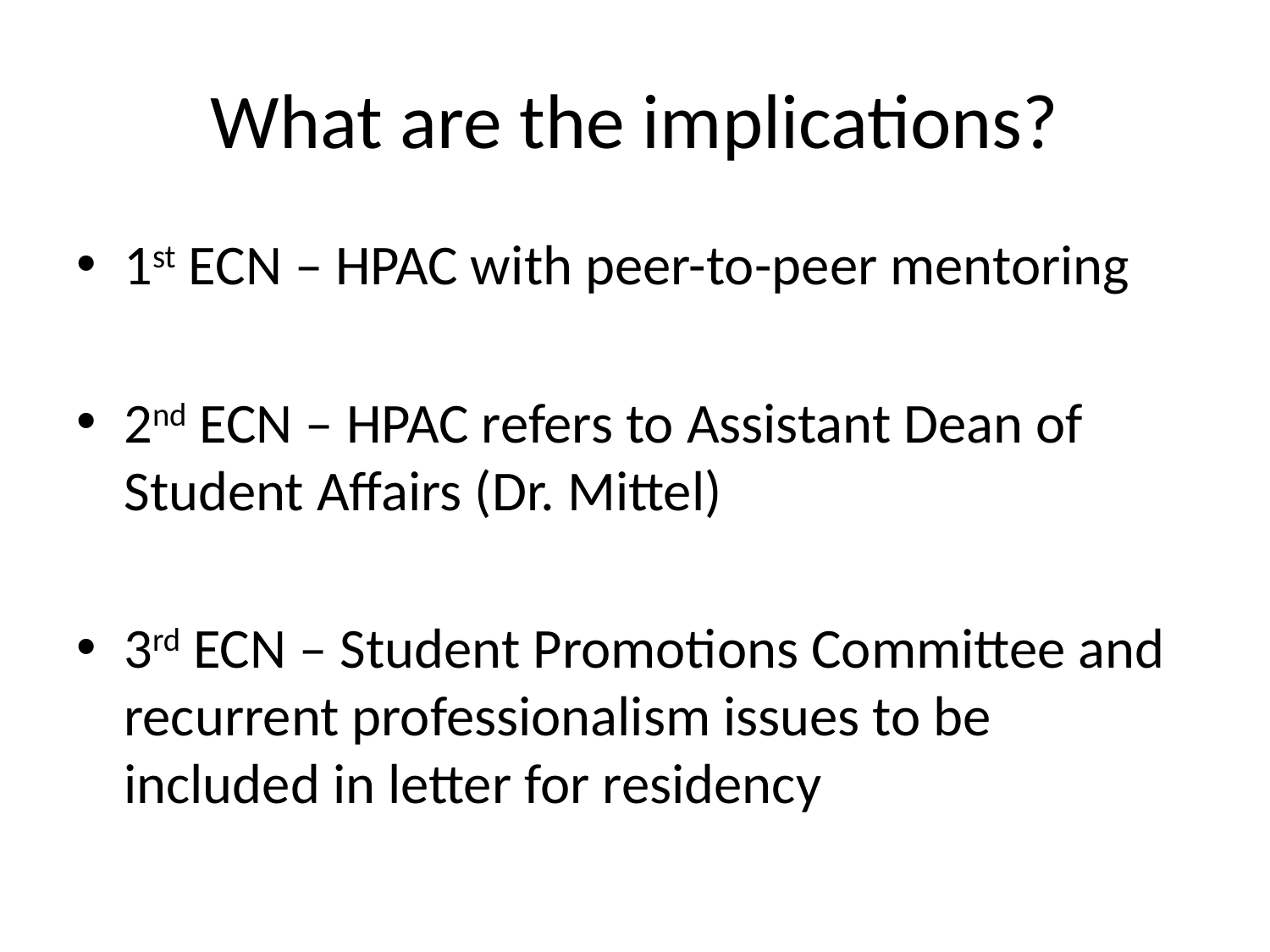

# What are the implications?
1st ECN – HPAC with peer-to-peer mentoring

2nd ECN – HPAC refers to Assistant Dean of Student Affairs (Dr. Mittel)

3rd ECN – Student Promotions Committee and recurrent professionalism issues to be included in letter for residency